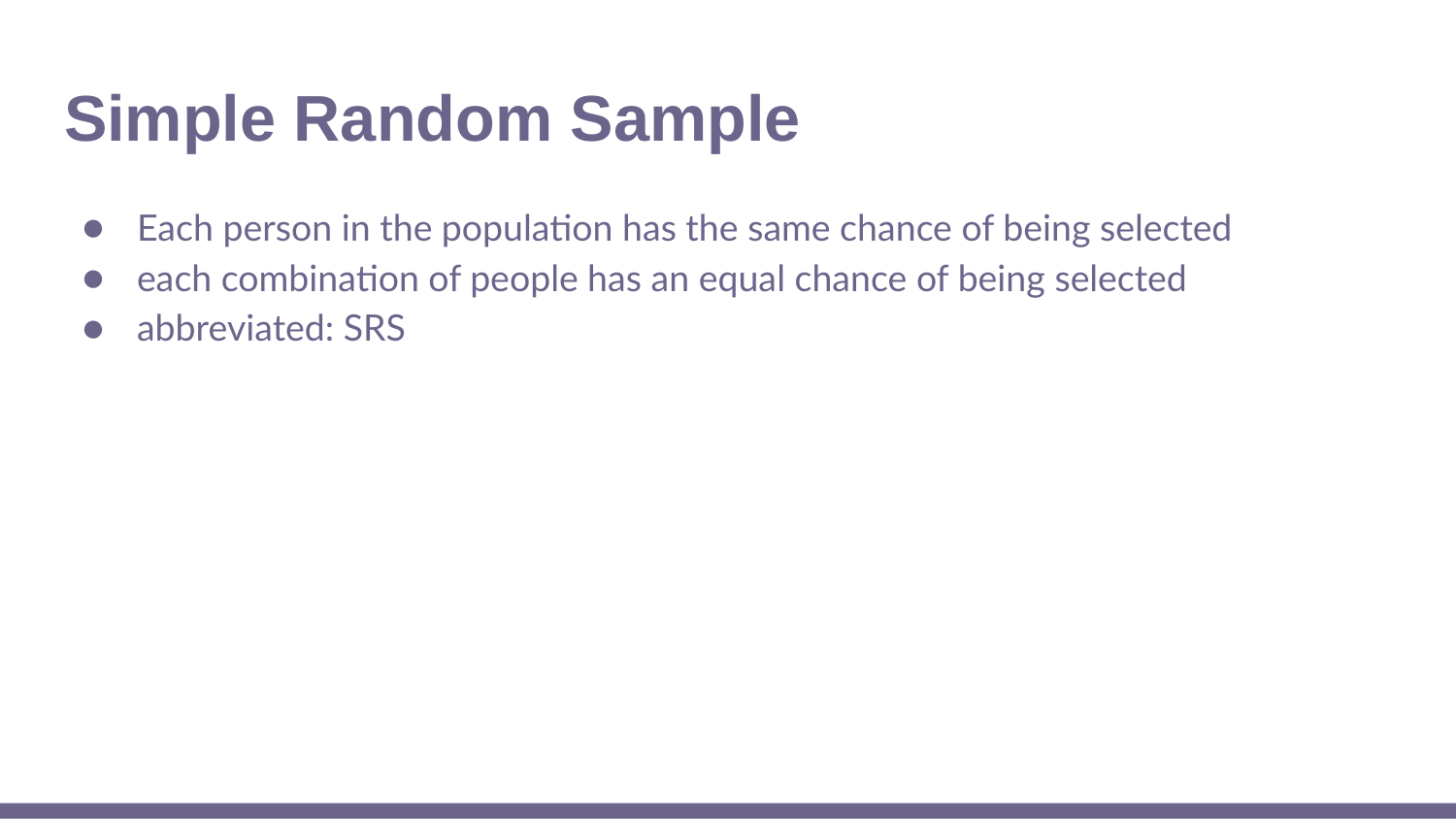

# Simple Random Sample
Each person in the population has the same chance of being selected
each combination of people has an equal chance of being selected
abbreviated: SRS